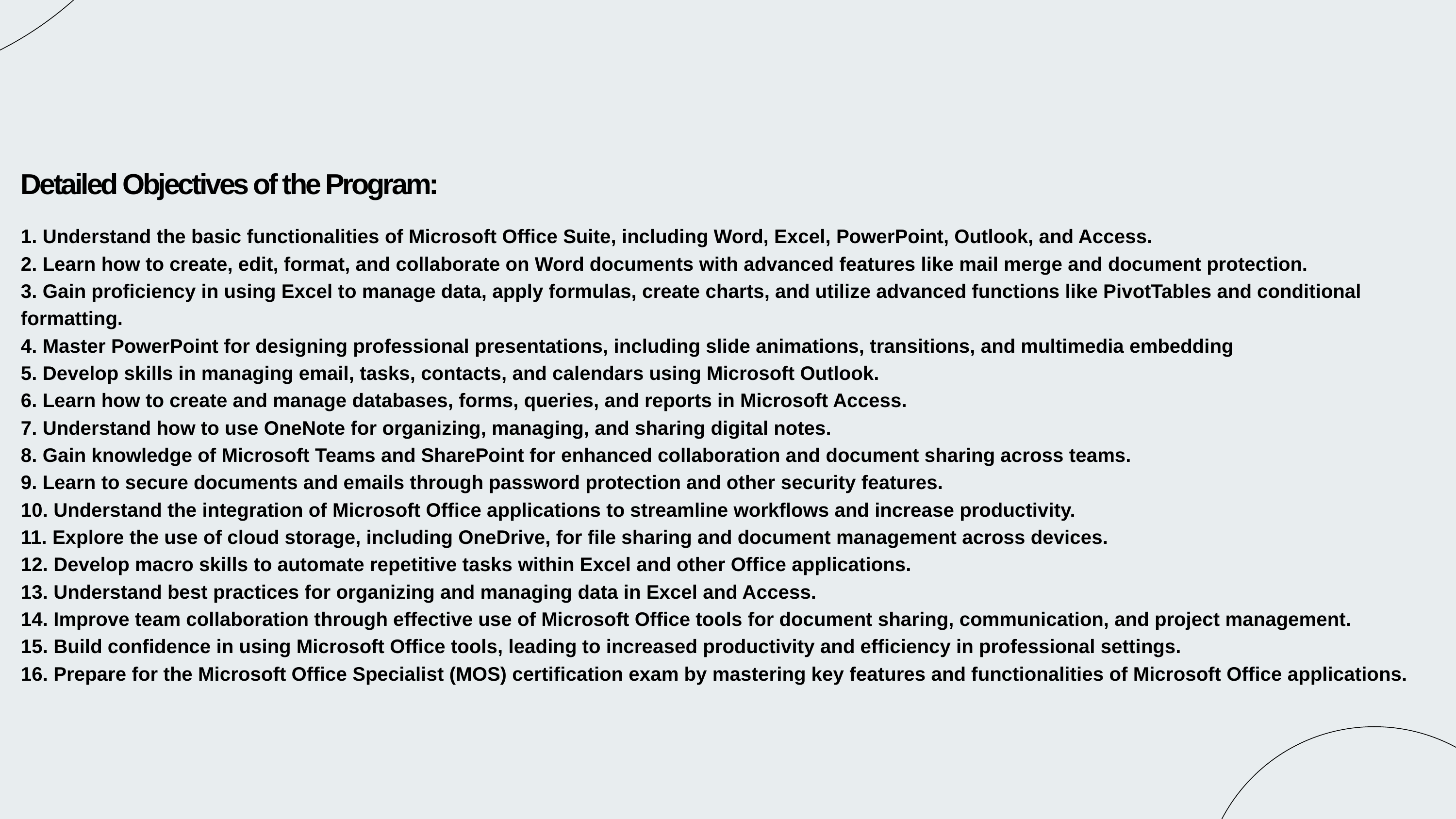

Detailed Objectives of the Program:

1. Understand the basic functionalities of Microsoft Office Suite, including Word, Excel, PowerPoint, Outlook, and Access.
2. Learn how to create, edit, format, and collaborate on Word documents with advanced features like mail merge and document protection.
3. Gain proficiency in using Excel to manage data, apply formulas, create charts, and utilize advanced functions like PivotTables and conditional formatting.
4. Master PowerPoint for designing professional presentations, including slide animations, transitions, and multimedia embedding
5. Develop skills in managing email, tasks, contacts, and calendars using Microsoft Outlook.
6. Learn how to create and manage databases, forms, queries, and reports in Microsoft Access.
7. Understand how to use OneNote for organizing, managing, and sharing digital notes.
8. Gain knowledge of Microsoft Teams and SharePoint for enhanced collaboration and document sharing across teams.
9. Learn to secure documents and emails through password protection and other security features.
10. Understand the integration of Microsoft Office applications to streamline workflows and increase productivity.
11. Explore the use of cloud storage, including OneDrive, for file sharing and document management across devices.
12. Develop macro skills to automate repetitive tasks within Excel and other Office applications.
13. Understand best practices for organizing and managing data in Excel and Access.
14. Improve team collaboration through effective use of Microsoft Office tools for document sharing, communication, and project management.
15. Build confidence in using Microsoft Office tools, leading to increased productivity and efficiency in professional settings.
16. Prepare for the Microsoft Office Specialist (MOS) certification exam by mastering key features and functionalities of Microsoft Office applications.